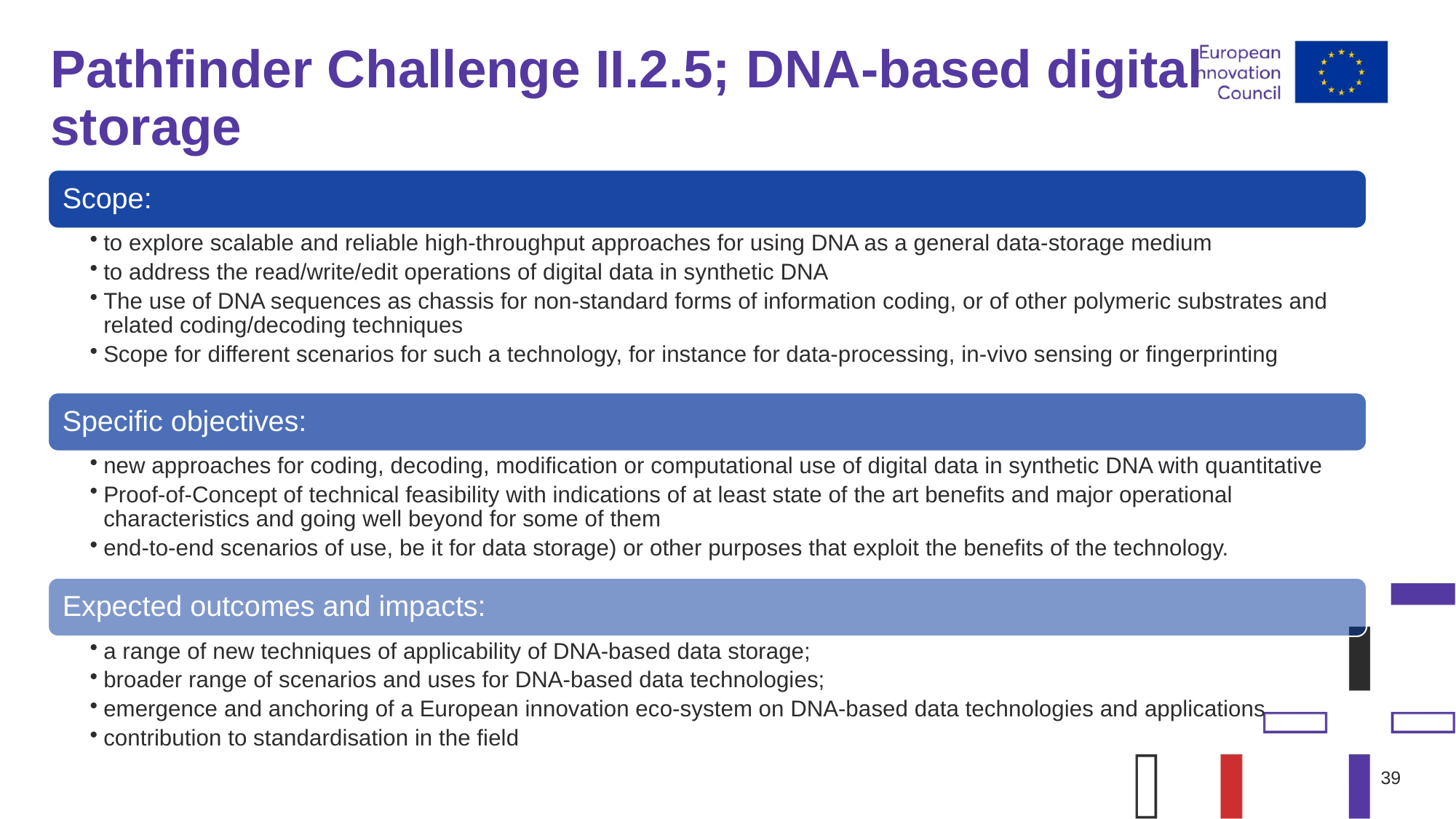

# Pathfinder Challenge II.2.5; DNA-based digital storage
Scope:
to explore scalable and reliable high-throughput approaches for using DNA as a general data-storage medium
to address the read/write/edit operations of digital data in synthetic DNA
The use of DNA sequences as chassis for non-standard forms of information coding, or of other polymeric substrates and related coding/decoding techniques
Scope for different scenarios for such a technology, for instance for data-processing, in-vivo sensing or fingerprinting
Specific objectives:
new approaches for coding, decoding, modification or computational use of digital data in synthetic DNA with quantitative
Proof-of-Concept of technical feasibility with indications of at least state of the art benefits and major operational characteristics and going well beyond for some of them
end-to-end scenarios of use, be it for data storage) or other purposes that exploit the benefits of the technology.
Expected outcomes and impacts:
a range of new techniques of applicability of DNA-based data storage;
broader range of scenarios and uses for DNA-based data technologies;
emergence and anchoring of a European innovation eco-system on DNA-based data technologies and applications
contribution to standardisation in the field